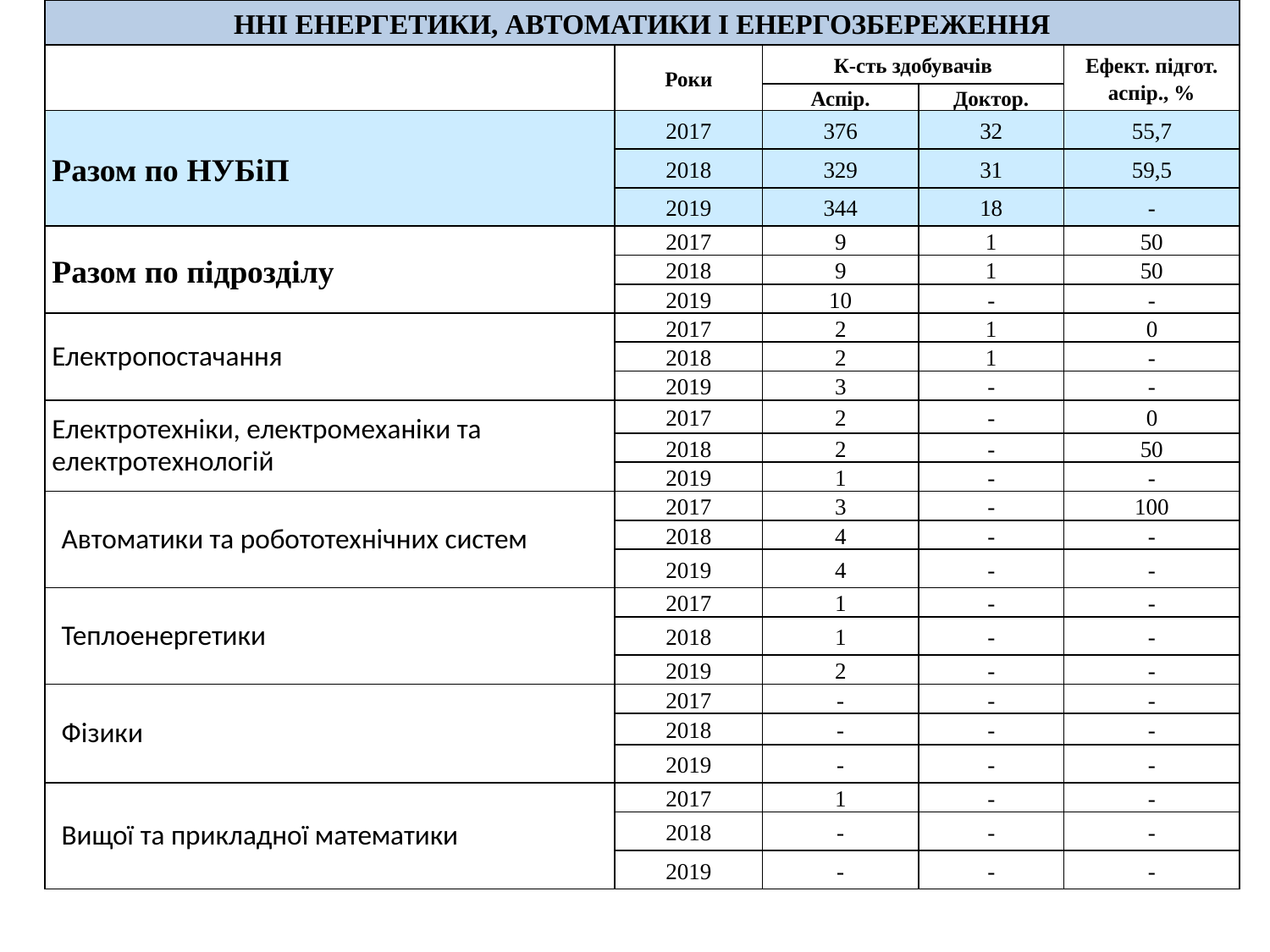

| ННІ ЕНЕРГЕТИКИ, АВТОМАТИКИ І ЕНЕРГОЗБЕРЕЖЕННЯ |  |  |  |  |
| --- | --- | --- | --- | --- |
|  | Роки | К-сть здобувачів |  | Ефект. підгот. аспір., % |
|  |  | Аспір. | Доктор. |  |
| Разом по НУБіП | 2017 | 376 | 32 | 55,7 |
|  | 2018 | 329 | 31 | 59,5 |
|  | 2019 | 344 | 18 | - |
| Разом по підрозділу | 2017 | 9 | 1 | 50 |
|  | 2018 | 9 | 1 | 50 |
|  | 2019 | 10 | - | - |
| Електропостачання | 2017 | 2 | 1 | 0 |
|  | 2018 | 2 | 1 | - |
|  | 2019 | 3 | - | - |
| Електротехніки, електромеханіки та електротехнологій | 2017 | 2 | - | 0 |
|  | 2018 | 2 | - | 50 |
|  | 2019 | 1 | - | - |
| Автоматики та робототехнічних систем | 2017 | 3 | - | 100 |
|  | 2018 | 4 | - | - |
|  | 2019 | 4 | - | - |
| Теплоенергетики | 2017 | 1 | - | - |
|  | 2018 | 1 | - | - |
|  | 2019 | 2 | - | - |
| Фізики | 2017 | - | - | - |
|  | 2018 | - | - | - |
|  | 2019 | - | - | - |
| Вищої та прикладної математики | 2017 | 1 | - | - |
|  | 2018 | - | - | - |
|  | 2019 | - | - | - |